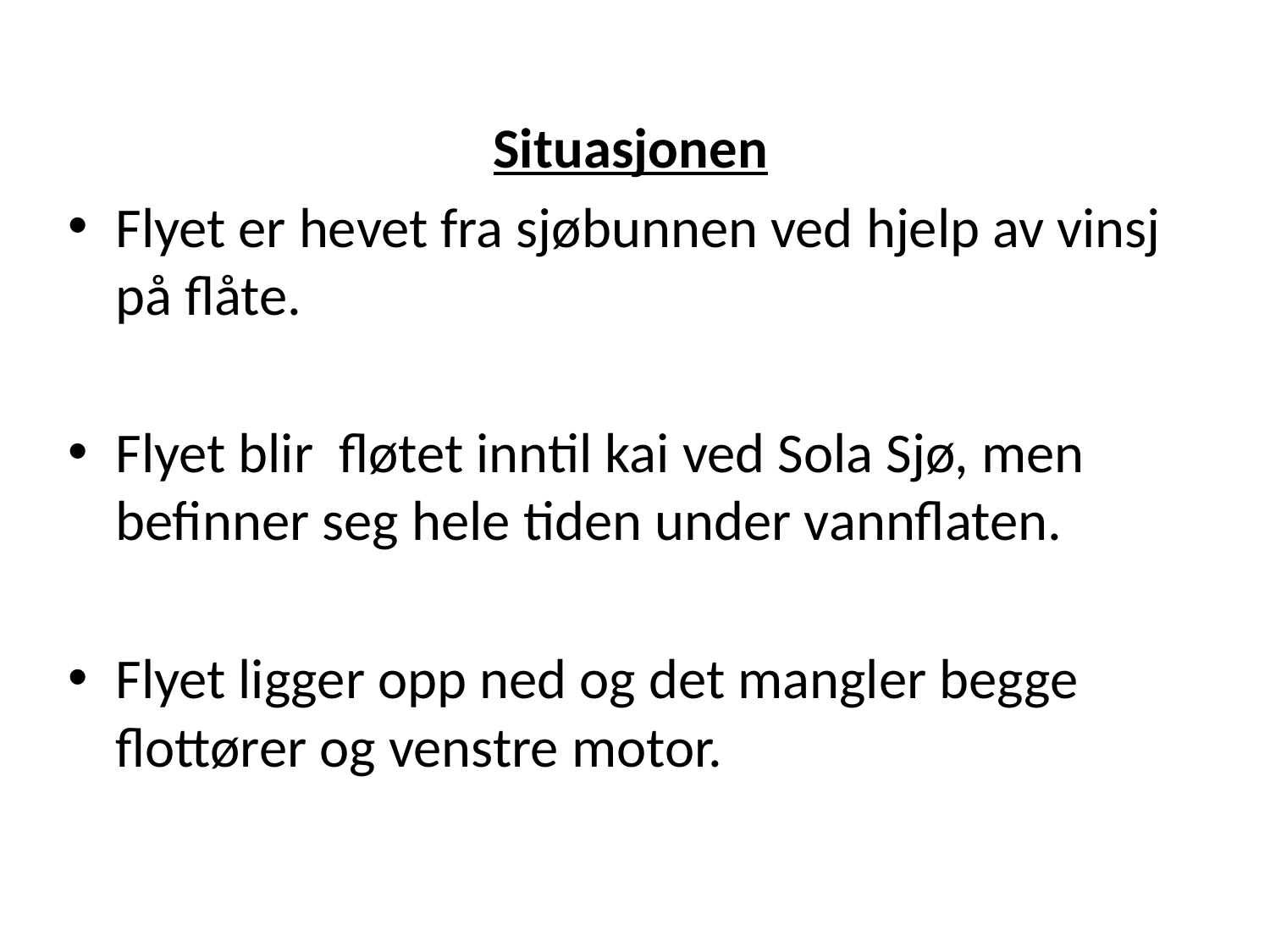

Situasjonen
Flyet er hevet fra sjøbunnen ved hjelp av vinsj på flåte.

Flyet blir  fløtet inntil kai ved Sola Sjø, men befinner seg hele tiden under vannflaten.

Flyet ligger opp ned og det mangler begge flottører og venstre motor.